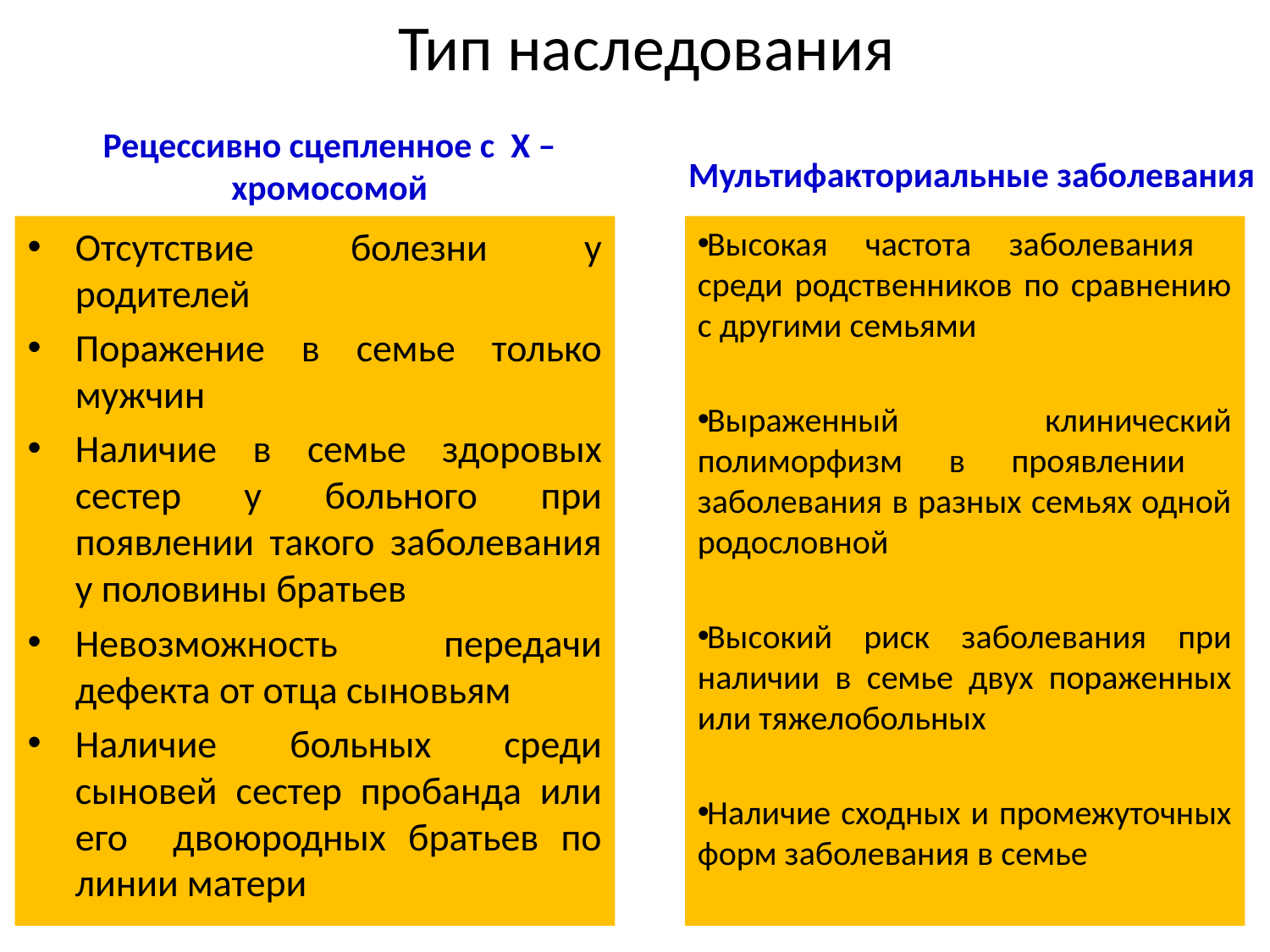

Тип наследования
Рецессивно сцепленное с  Х – хромосомой
 Мультифакториальные заболевания
Отсутствие болезни у родителей
Поражение в семье только мужчин
Наличие в семье здоровых сестер у больного при появлении такого заболевания у половины братьев
Невозможность передачи дефекта от отца сыновьям
Наличие больных среди сыновей сестер пробанда или его  двоюродных братьев по линии матери
Высокая частота заболевания  среди родственников по сравнению с другими семьями

Выраженный клинический полиморфизм в проявлении  заболевания в разных семьях одной родословной

Высокий риск заболевания при наличии в семье двух пораженных или тяжелобольных

Наличие сходных и промежуточных форм заболевания в семье